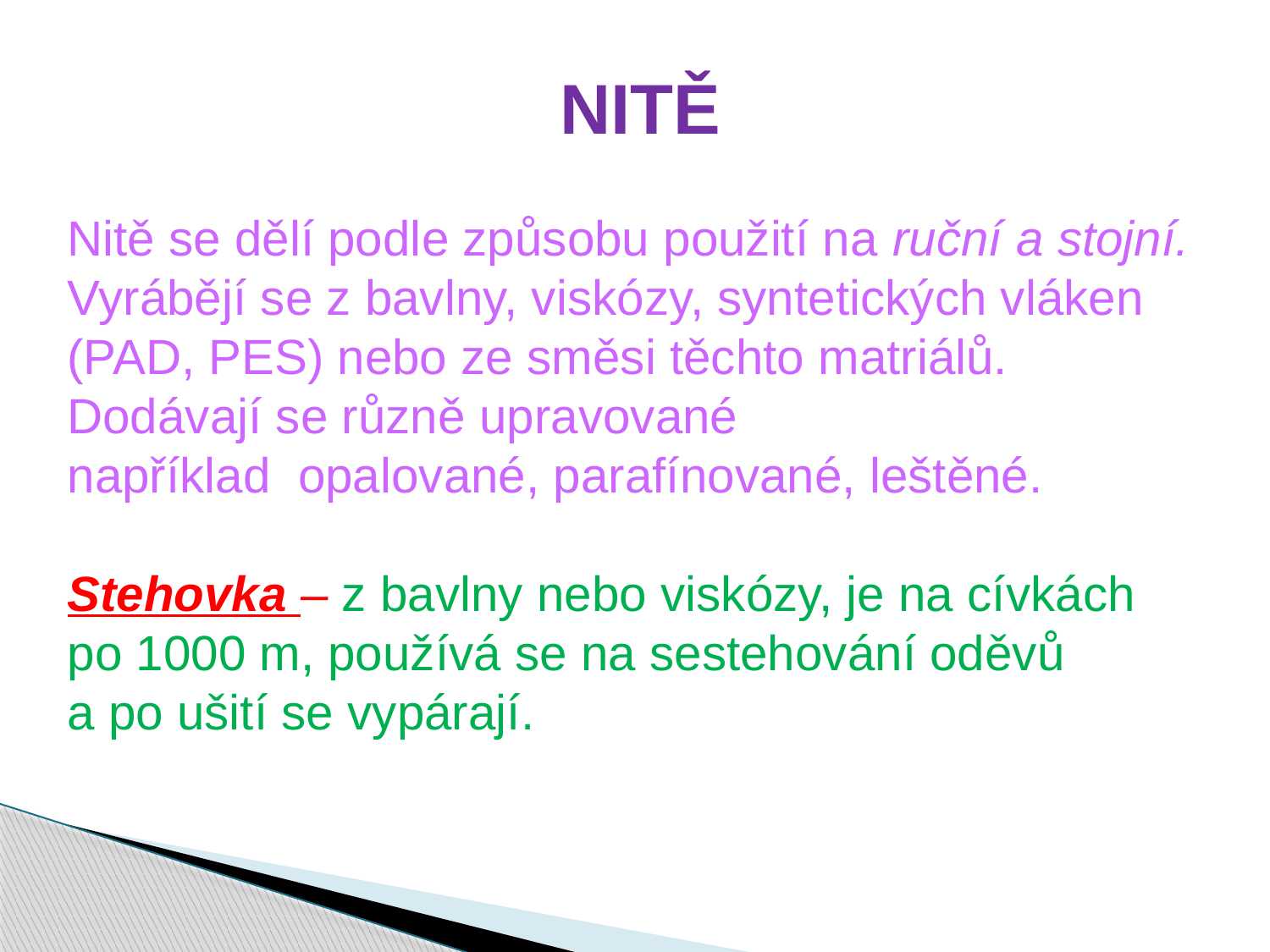

NITĚ

Nitě se dělí podle způsobu použití na ruční a stojní. Vyrábějí se z bavlny, viskózy, syntetických vláken (PAD, PES) nebo ze směsi těchto matriálů. Dodávají se různě upravované
například  opalované, parafínované, leštěné.

Stehovka – z bavlny nebo viskózy, je na cívkách
po 1000 m, používá se na sestehování oděvů
a po ušití se vypárají.